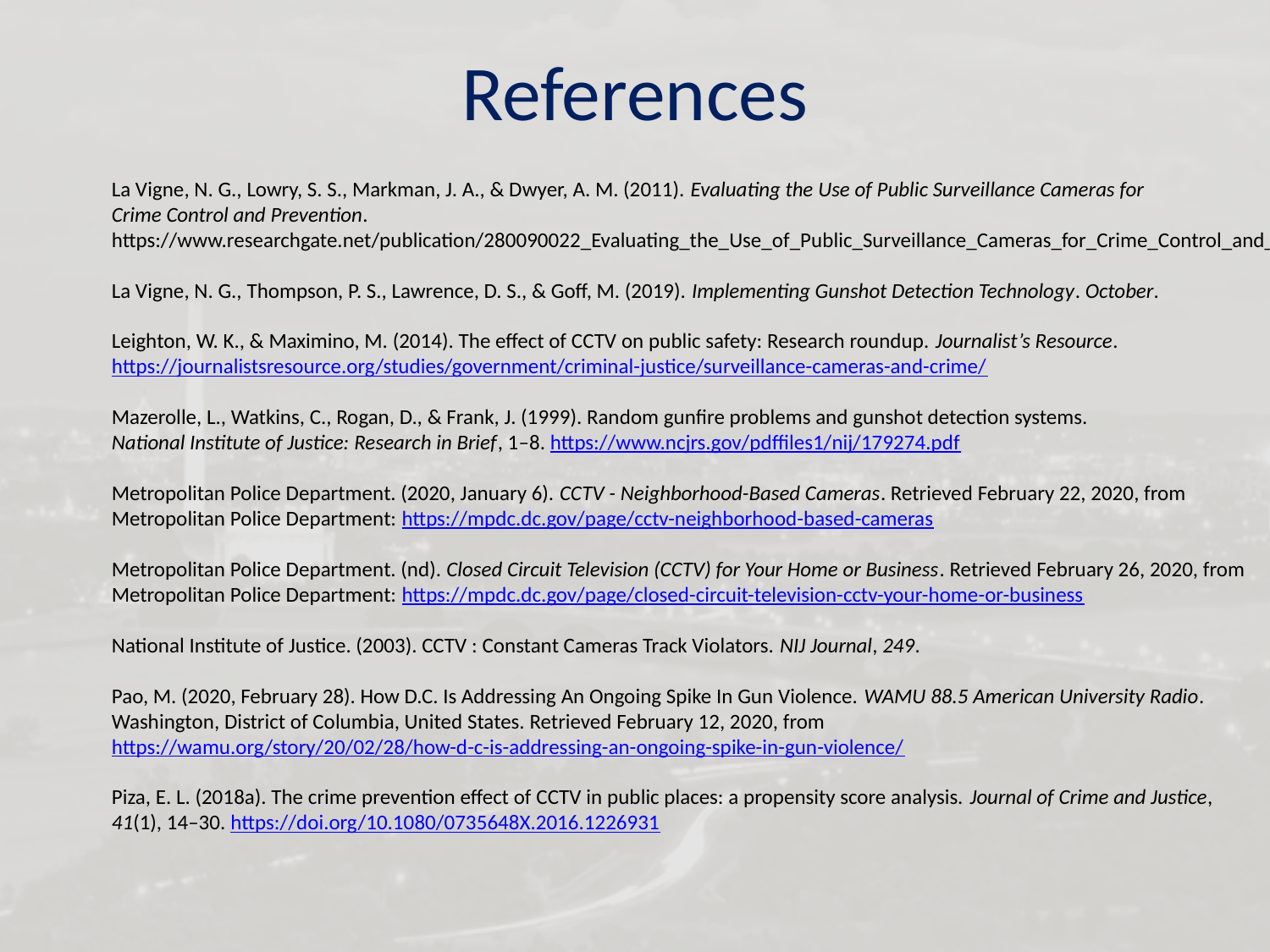

# References
La Vigne, N. G., Lowry, S. S., Markman, J. A., & Dwyer, A. M. (2011). Evaluating the Use of Public Surveillance Cameras for
Crime Control and Prevention.
https://www.researchgate.net/publication/280090022_Evaluating_the_Use_of_Public_Surveillance_Cameras_for_Crime_Control_and_Prevention-_A_Summary/citation/download

La Vigne, N. G., Thompson, P. S., Lawrence, D. S., & Goff, M. (2019). Implementing Gunshot Detection Technology. October.

Leighton, W. K., & Maximino, M. (2014). The effect of CCTV on public safety: Research roundup. Journalist’s Resource.
https://journalistsresource.org/studies/government/criminal-justice/surveillance-cameras-and-crime/

Mazerolle, L., Watkins, C., Rogan, D., & Frank, J. (1999). Random gunfire problems and gunshot detection systems.
National Institute of Justice: Research in Brief, 1–8. https://www.ncjrs.gov/pdffiles1/nij/179274.pdf

Metropolitan Police Department. (2020, January 6). CCTV - Neighborhood-Based Cameras. Retrieved February 22, 2020, from
Metropolitan Police Department: https://mpdc.dc.gov/page/cctv-neighborhood-based-cameras

Metropolitan Police Department. (nd). Closed Circuit Television (CCTV) for Your Home or Business. Retrieved February 26, 2020, from
Metropolitan Police Department: https://mpdc.dc.gov/page/closed-circuit-television-cctv-your-home-or-business

National Institute of Justice. (2003). CCTV : Constant Cameras Track Violators. NIJ Journal, 249.

Pao, M. (2020, February 28). How D.C. Is Addressing An Ongoing Spike In Gun Violence. WAMU 88.5 American University Radio.
Washington, District of Columbia, United States. Retrieved February 12, 2020, from
https://wamu.org/story/20/02/28/how-d-c-is-addressing-an-ongoing-spike-in-gun-violence/

Piza, E. L. (2018a). The crime prevention effect of CCTV in public places: a propensity score analysis. Journal of Crime and Justice,
41(1), 14–30. https://doi.org/10.1080/0735648X.2016.1226931

24